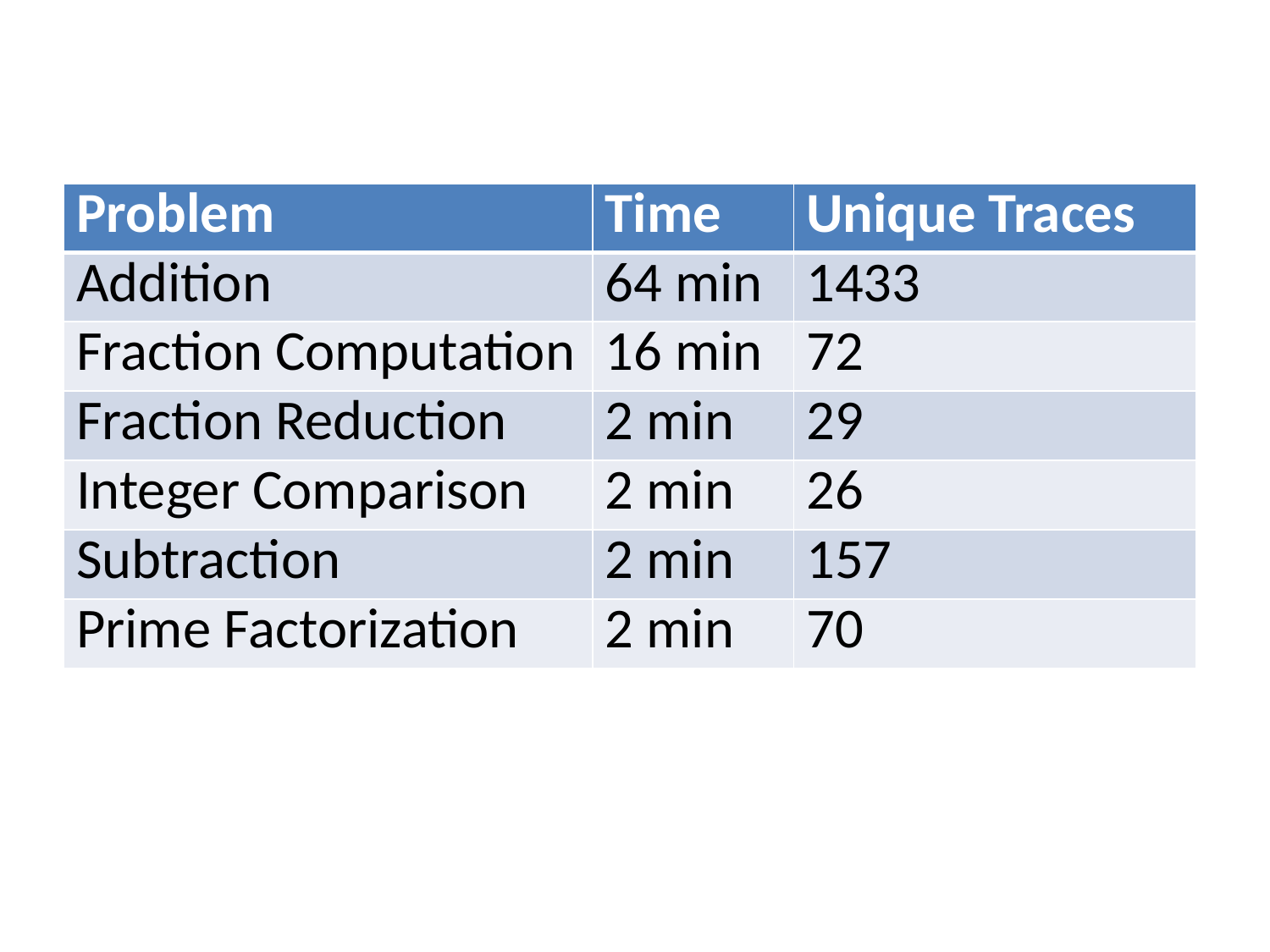

| Problem | Time | Unique Traces |
| --- | --- | --- |
| Addition | 64 min | 1433 |
| Fraction Computation | 16 min | 72 |
| Fraction Reduction | 2 min | 29 |
| Integer Comparison | 2 min | 26 |
| Subtraction | 2 min | 157 |
| Prime Factorization | 2 min | 70 |